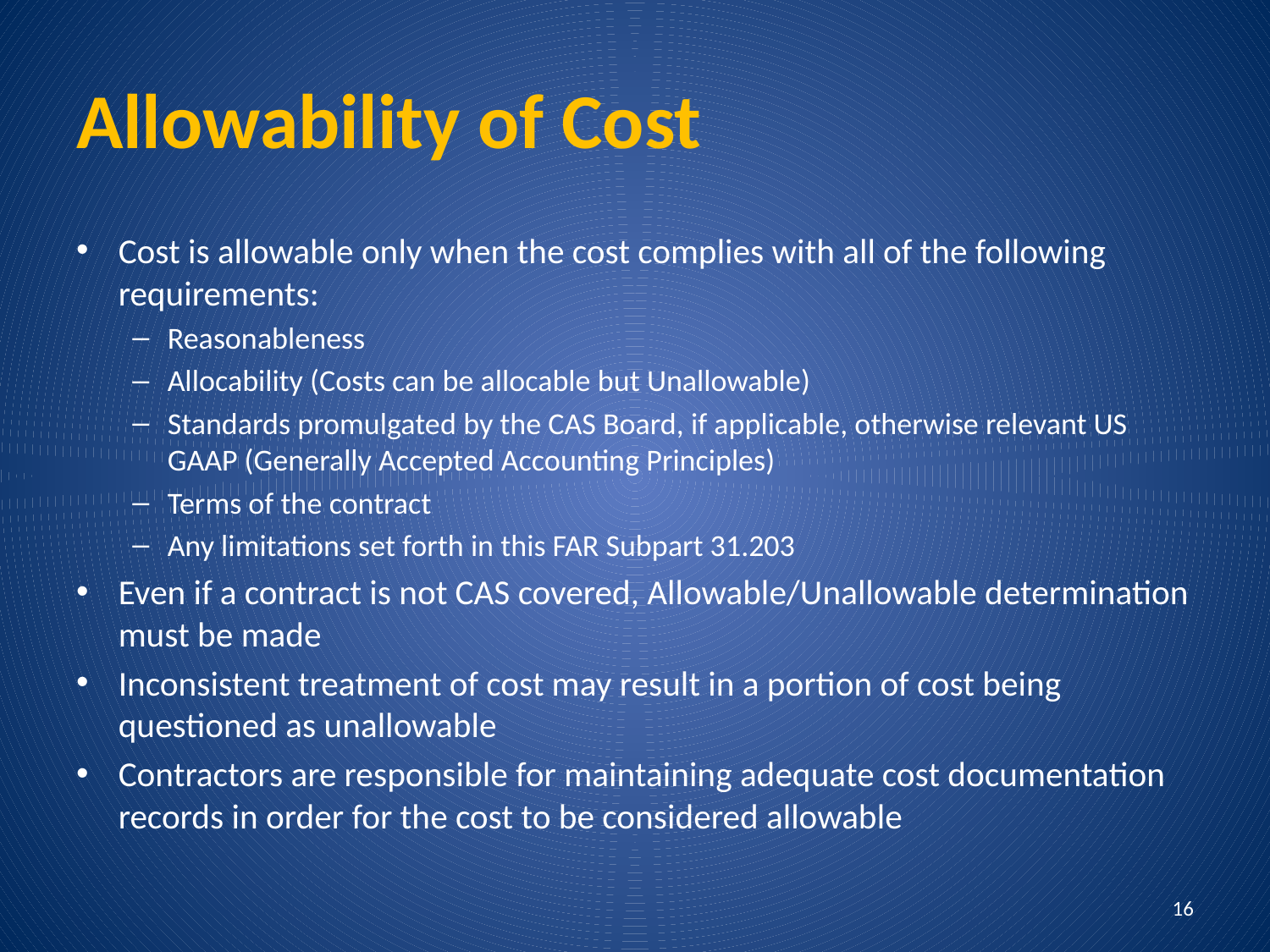

# Allowability of Cost
Cost is allowable only when the cost complies with all of the following requirements:
Reasonableness
Allocability (Costs can be allocable but Unallowable)
Standards promulgated by the CAS Board, if applicable, otherwise relevant US GAAP (Generally Accepted Accounting Principles)
Terms of the contract
Any limitations set forth in this FAR Subpart 31.203
Even if a contract is not CAS covered, Allowable/Unallowable determination must be made
Inconsistent treatment of cost may result in a portion of cost being questioned as unallowable
Contractors are responsible for maintaining adequate cost documentation records in order for the cost to be considered allowable
16